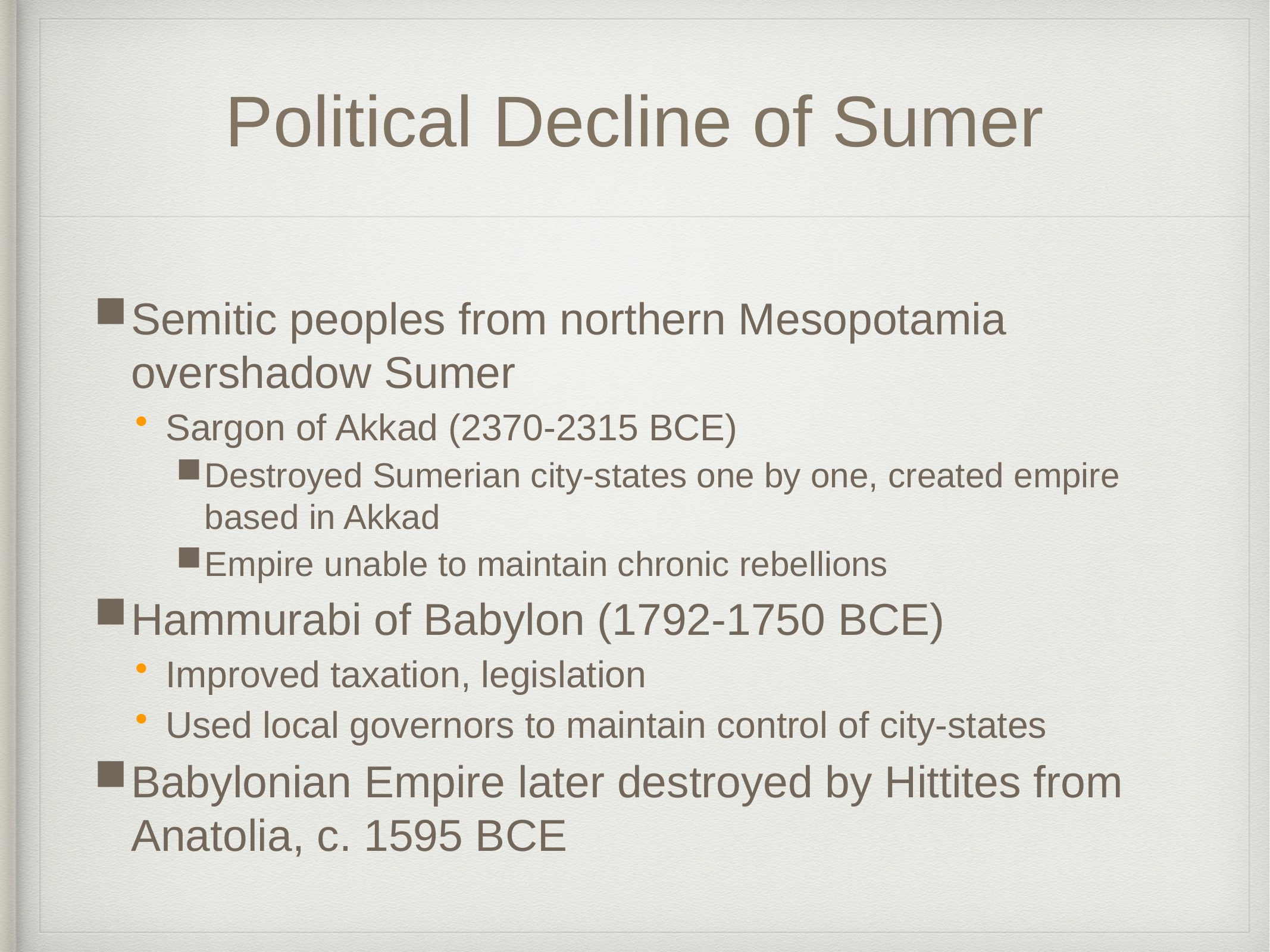

# Political Decline of Sumer
Semitic peoples from northern Mesopotamia overshadow Sumer
Sargon of Akkad (2370-2315 BCE)
Destroyed Sumerian city-states one by one, created empire based in Akkad
Empire unable to maintain chronic rebellions
Hammurabi of Babylon (1792-1750 BCE)
Improved taxation, legislation
Used local governors to maintain control of city-states
Babylonian Empire later destroyed by Hittites from Anatolia, c. 1595 BCE